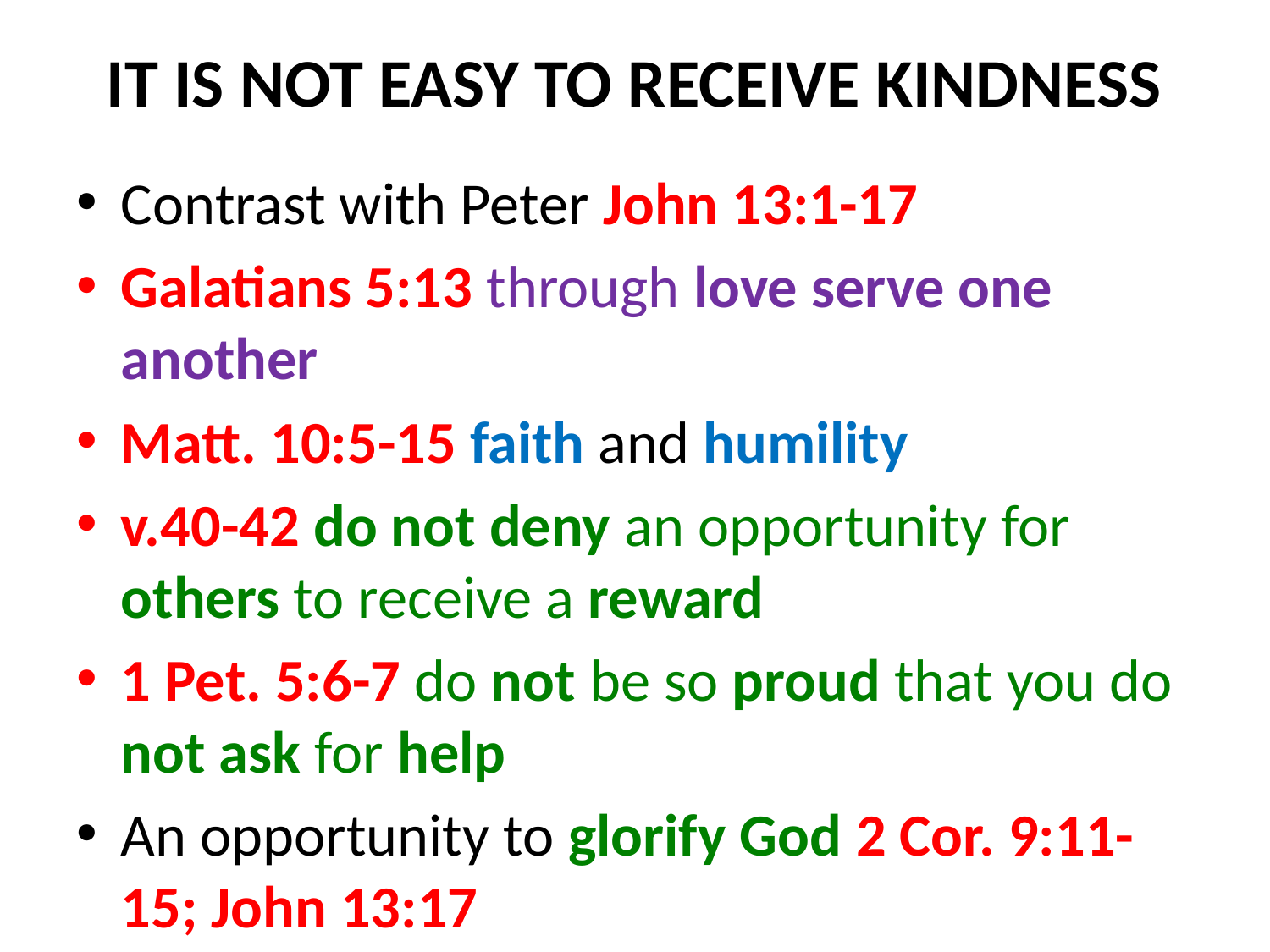

# IT IS NOT EASY TO RECEIVE KINDNESS
Contrast with Peter John 13:1-17
Galatians 5:13 through love serve one another
Matt. 10:5-15 faith and humility
v.40-42 do not deny an opportunity for others to receive a reward
1 Pet. 5:6-7 do not be so proud that you do not ask for help
An opportunity to glorify God 2 Cor. 9:11-15; John 13:17